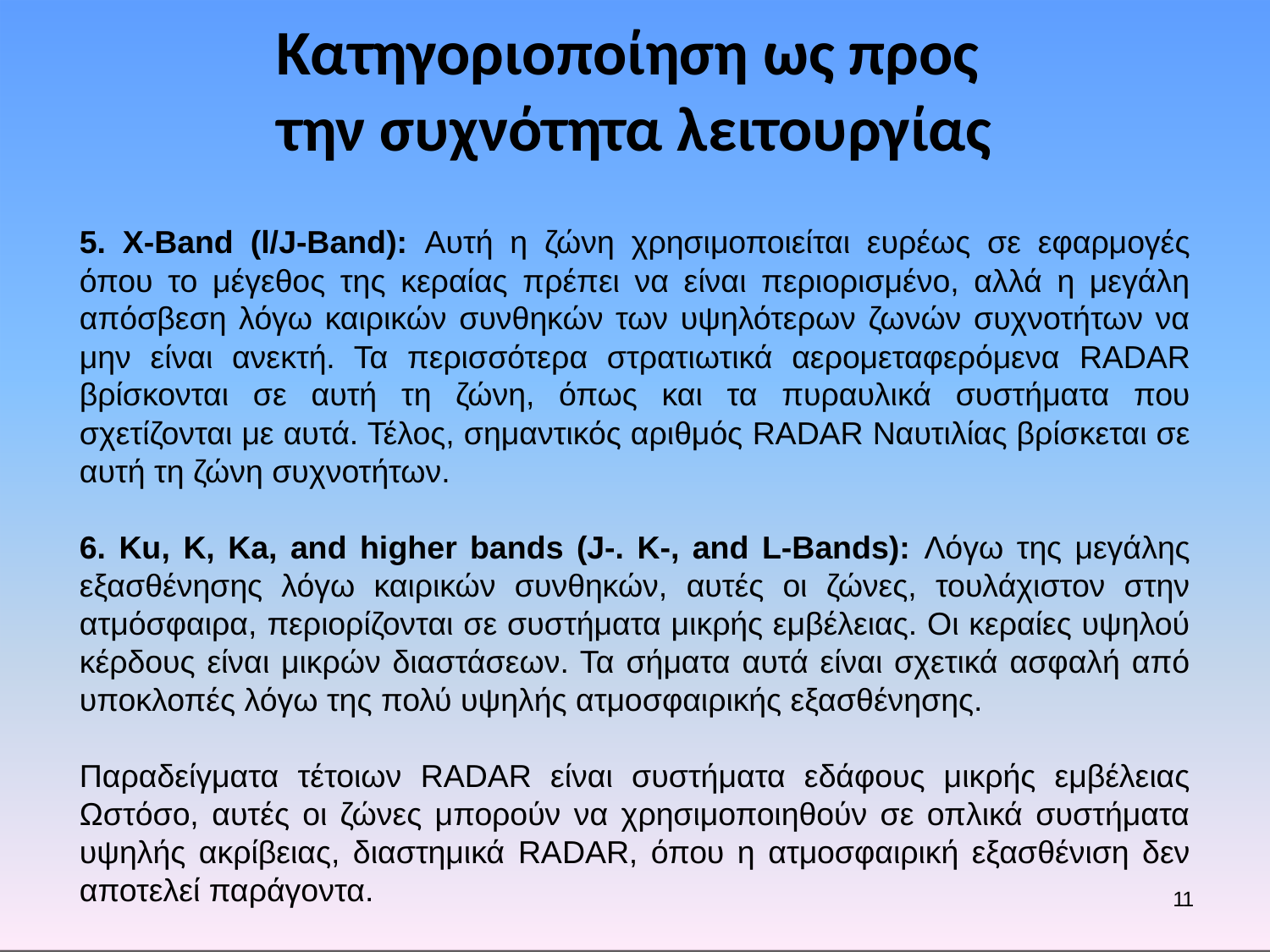

Κατηγοριοποίηση ως προς
την συχνότητα λειτουργίας
5. X-Band (l/J-Band): Αυτή η ζώνη χρησιμοποιείται ευρέως σε εφαρμογές όπου το μέγεθος της κεραίας πρέπει να είναι περιορισμένο, αλλά η μεγάλη απόσβεση λόγω καιρικών συνθηκών των υψηλότερων ζωνών συχνοτήτων να μην είναι ανεκτή. Τα περισσότερα στρατιωτικά αερομεταφερόμενα RADAR βρίσκονται σε αυτή τη ζώνη, όπως και τα πυραυλικά συστήματα που σχετίζονται με αυτά. Τέλος, σημαντικός αριθμός RADAR Ναυτιλίας βρίσκεται σε αυτή τη ζώνη συχνοτήτων.

6. Ku, K, Ka, and higher bands (J-. K-, and L-Bands): Λόγω της μεγάλης εξασθένησης λόγω καιρικών συνθηκών, αυτές οι ζώνες, τουλάχιστον στην ατμόσφαιρα, περιορίζονται σε συστήματα μικρής εμβέλειας. Οι κεραίες υψηλού κέρδους είναι μικρών διαστάσεων. Τα σήματα αυτά είναι σχετικά ασφαλή από υποκλοπές λόγω της πολύ υψηλής ατμοσφαιρικής εξασθένησης.

Παραδείγματα τέτοιων RADAR είναι συστήματα εδάφους μικρής εμβέλειας Ωστόσο, αυτές οι ζώνες μπορούν να χρησιμοποιηθούν σε οπλικά συστήματα υψηλής ακρίβειας, διαστημικά RADAR, όπου η ατμοσφαιρική εξασθένιση δεν αποτελεί παράγοντα.

11